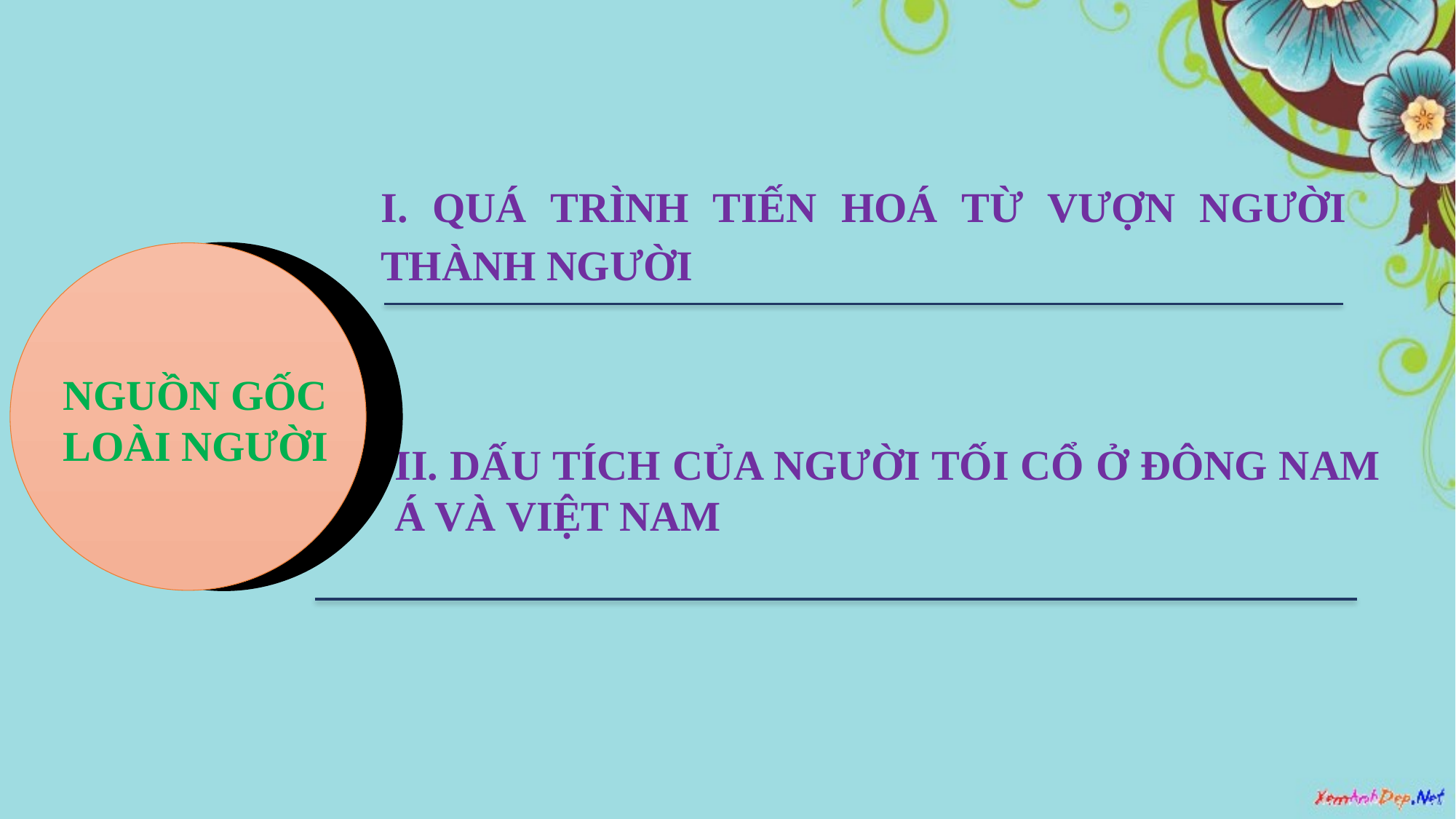

I. QUÁ TRÌNH TIẾN HOÁ TỪ VƯỢN NGƯỜI THÀNH NGƯỜI

NGUỒN GỐC LOÀI NGƯỜI
II. DẤU TÍCH CỦA NGƯỜI TỐI CỔ Ở ĐÔNG NAM Á VÀ VIỆT NAM